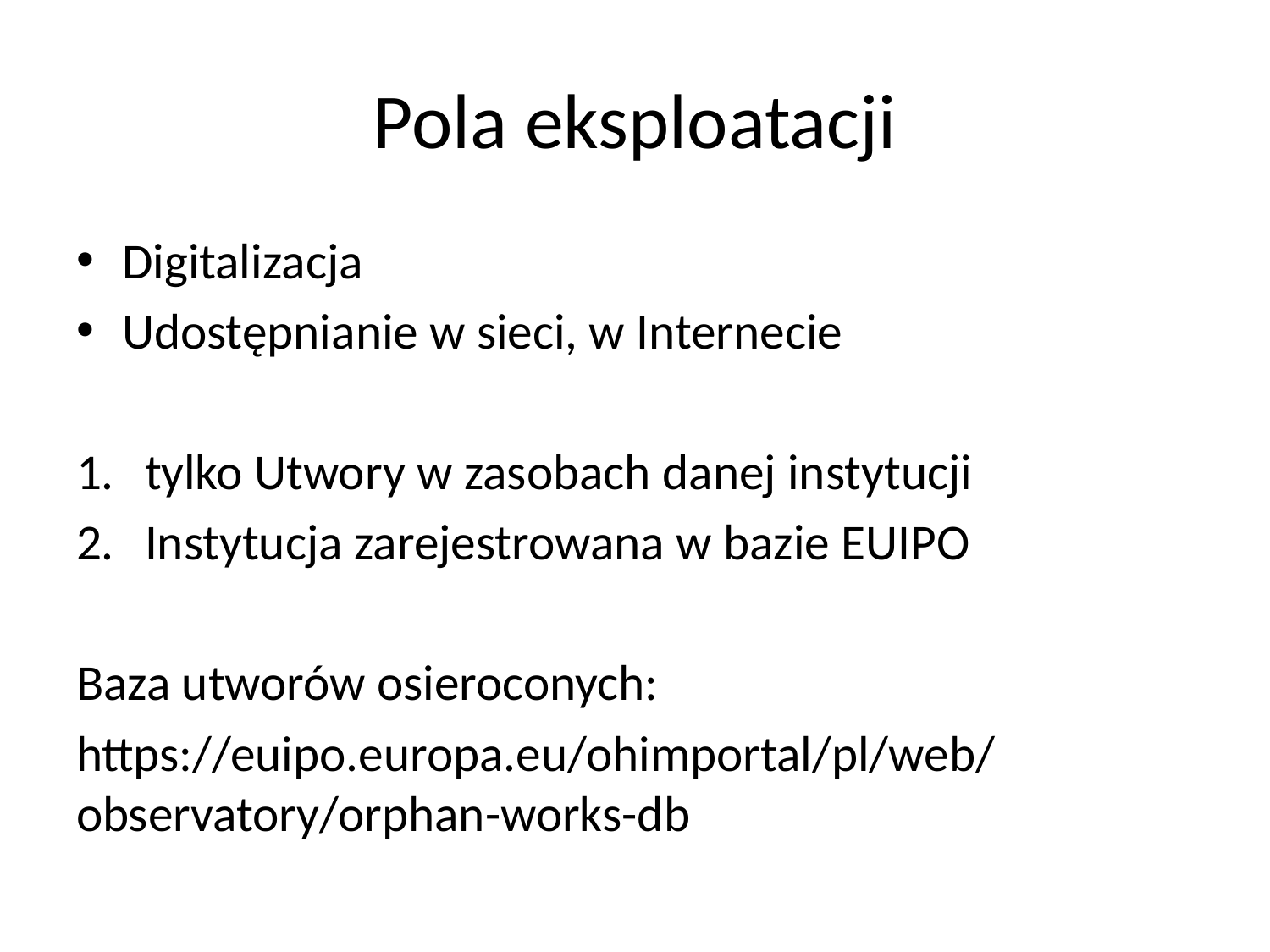

# Pola eksploatacji
Digitalizacja
Udostępnianie w sieci, w Internecie

tylko Utwory w zasobach danej instytucji
Instytucja zarejestrowana w bazie EUIPO

Baza utworów osieroconych:
https://euipo.europa.eu/ohimportal/pl/web/observatory/orphan-works-db